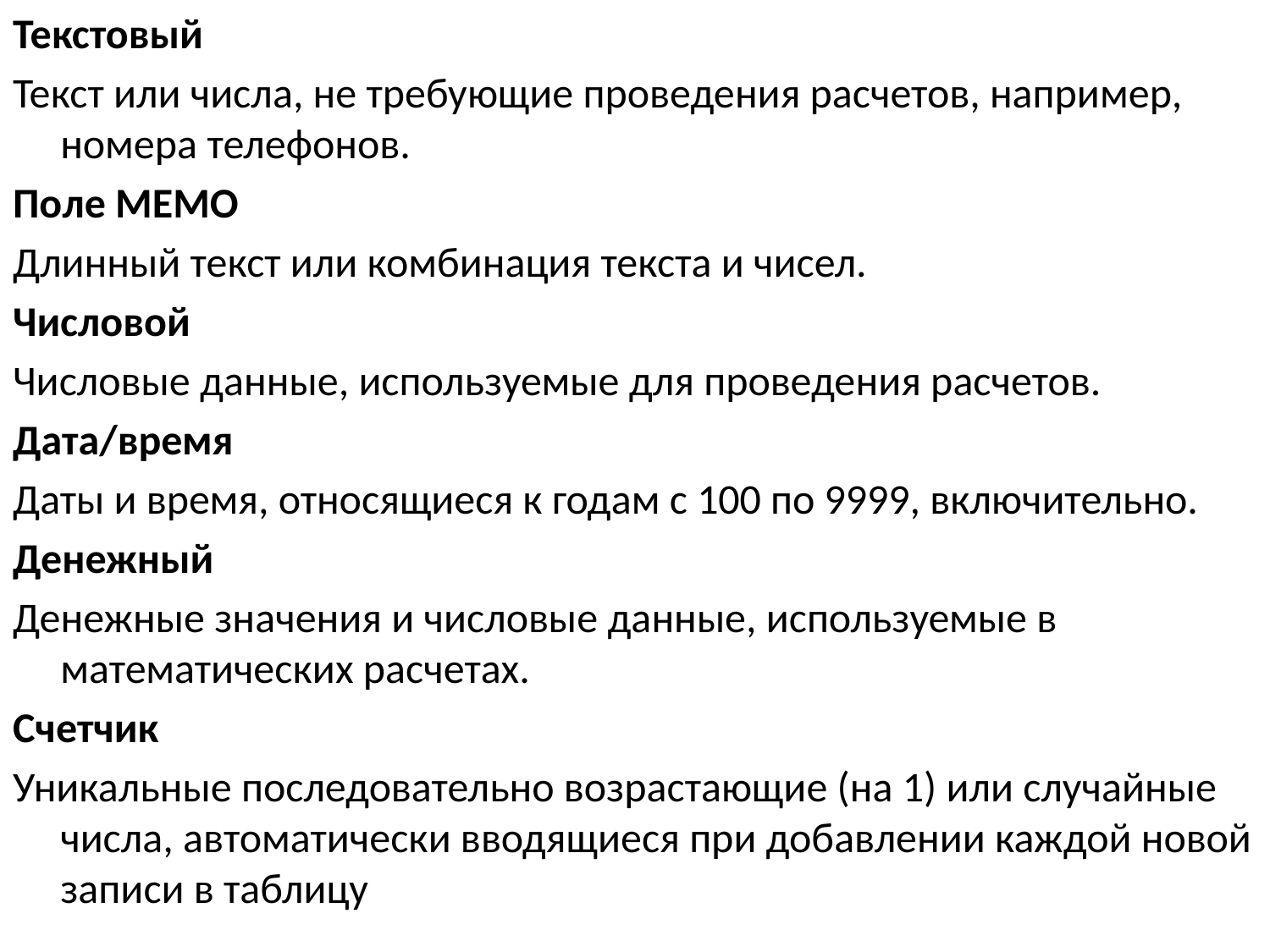

Текстовый
Текст или числа, не требующие проведения расчетов, например, номера телефонов.
Поле МЕМО
Длинный текст или комбинация текста и чисел.
Числовой
Числовые данные, используемые для проведения расчетов.
Дата/время
Даты и время, относящиеся к годам с 100 по 9999, включительно.
Денежный
Денежные значения и числовые данные, используемые в математических расчетах.
Счетчик
Уникальные последовательно возрастающие (на 1) или случайные числа, автоматически вводящиеся при добавлении каждой новой записи в таблицу